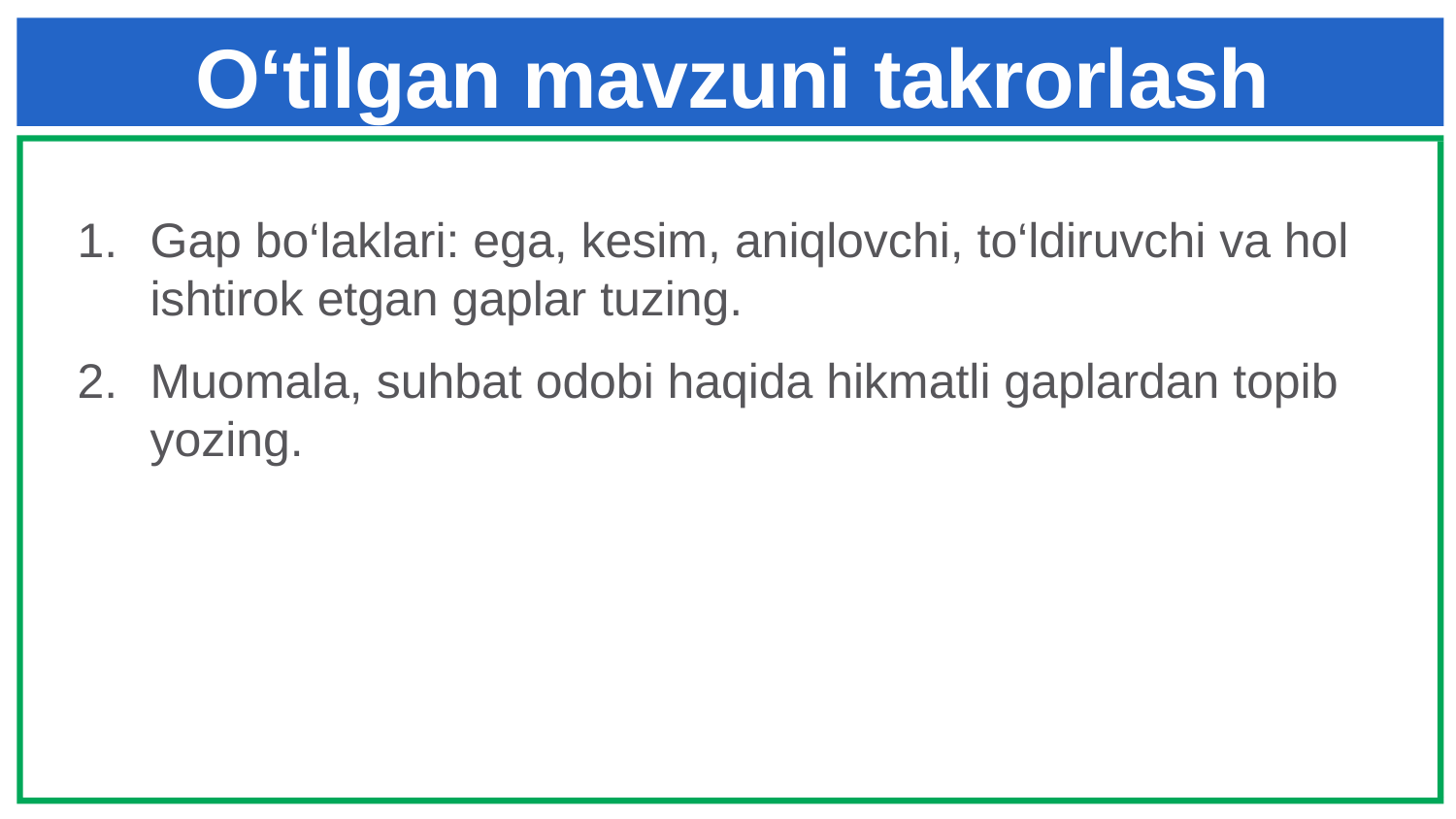

# O‘tilgan mavzuni takrorlash
Gap bo‘laklari: ega, kesim, aniqlovchi, to‘ldiruvchi va hol ishtirok etgan gaplar tuzing.
Muomala, suhbat odobi haqida hikmatli gaplardan topib yozing.